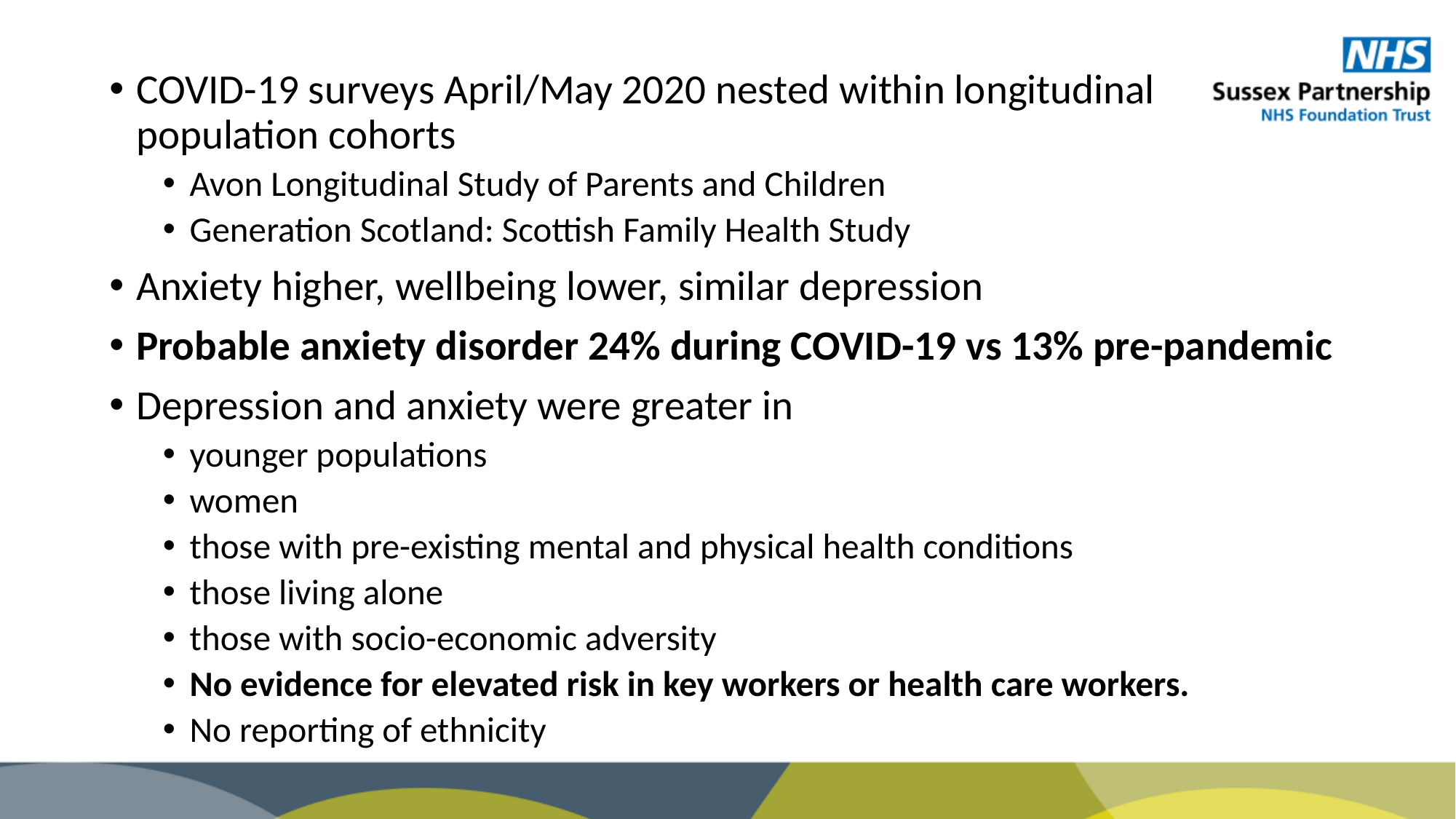

COVID-19 surveys April/May 2020 nested within longitudinal population cohorts
Avon Longitudinal Study of Parents and Children
Generation Scotland: Scottish Family Health Study
Anxiety higher, wellbeing lower, similar depression
Probable anxiety disorder 24% during COVID-19 vs 13% pre-pandemic
Depression and anxiety were greater in
younger populations
women
those with pre-existing mental and physical health conditions
those living alone
those with socio-economic adversity
No evidence for elevated risk in key workers or health care workers.
No reporting of ethnicity